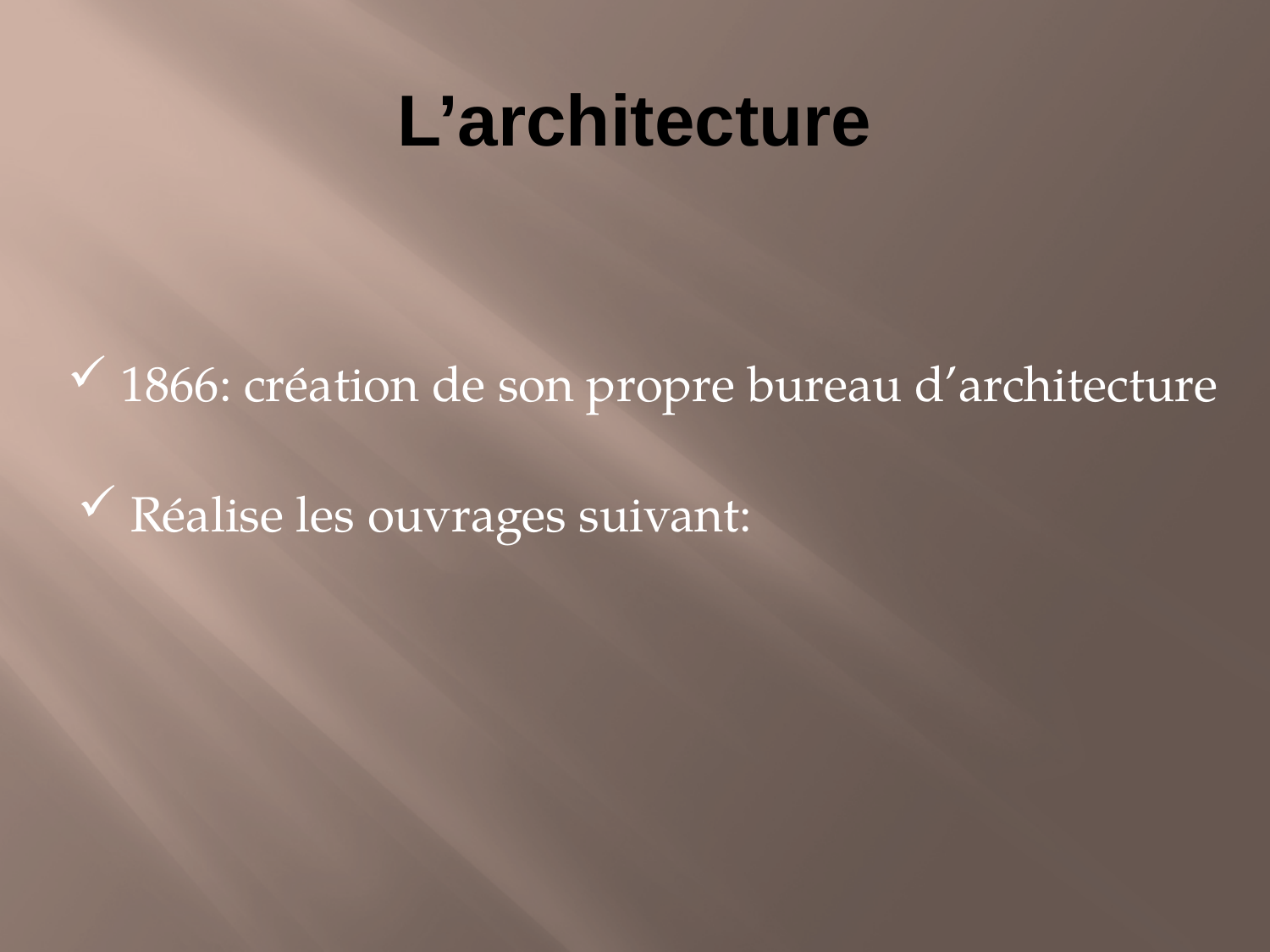

# L’architecture
 1866: création de son propre bureau d’architecture
 Réalise les ouvrages suivant: